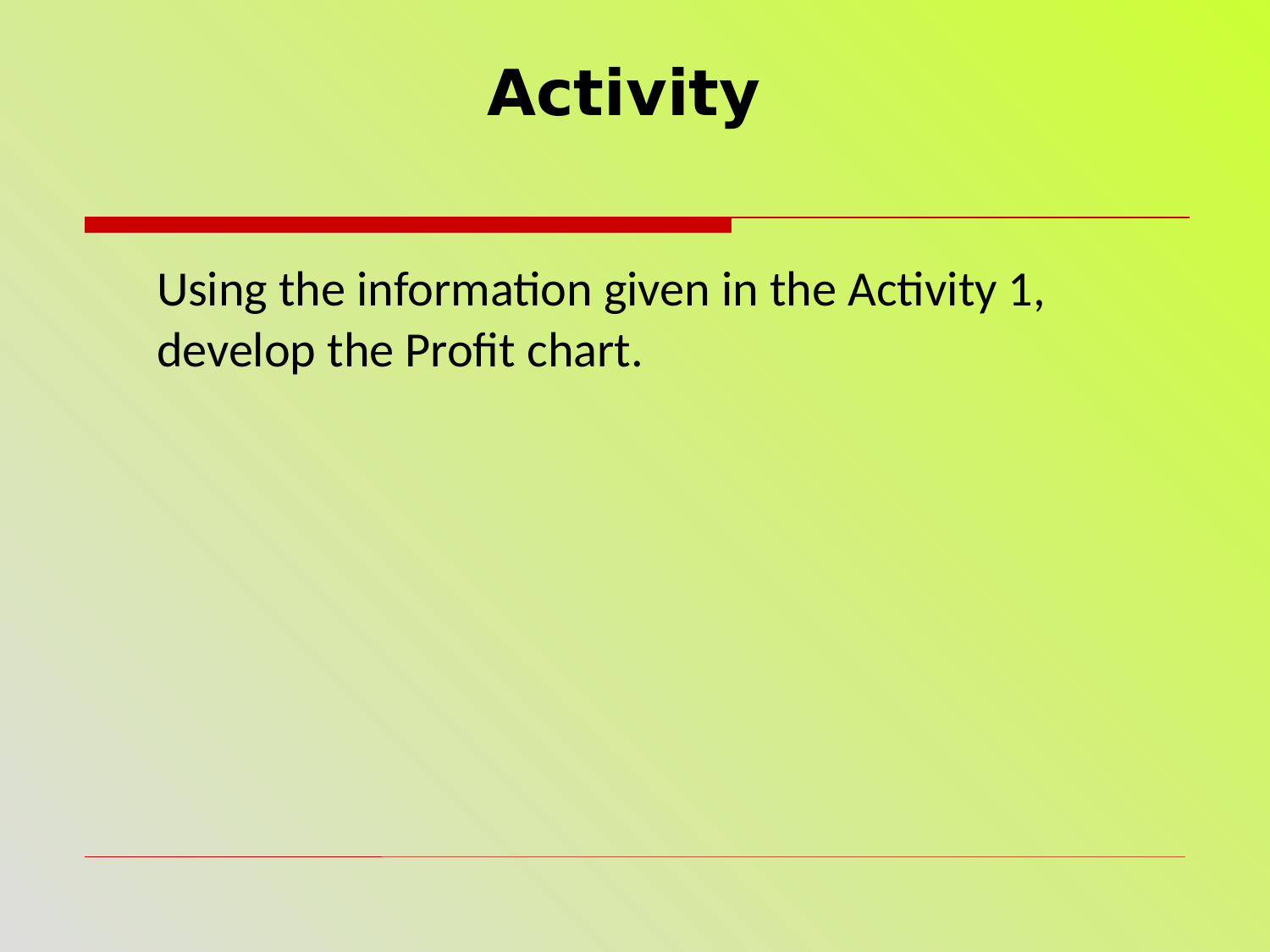

# Activity
	Using the information given in the Activity 1, develop the Profit chart.